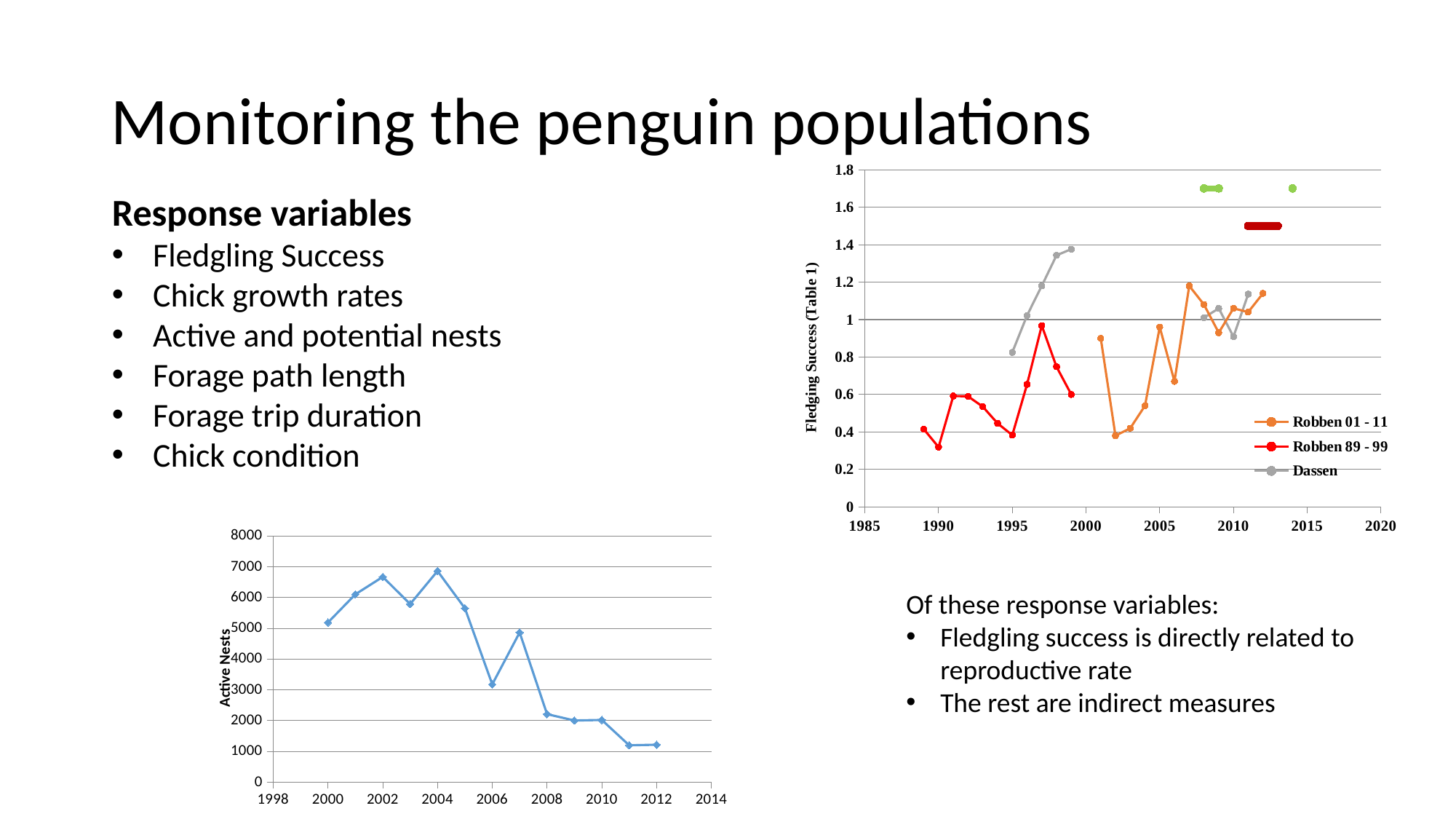

# Monitoring the penguin populations

### Chart

| Category | Robben 01 - 11 | Robben 89 - 99 | Dassen |  |  |
|---|---|---|---|---|---|
Response variables
Fledgling Success
Chick growth rates
Active and potential nests
Forage path length
Forage trip duration
Chick condition

### Chart

| Category |  |
|---|---|
Of these response variables:
Fledgling success is directly related to reproductive rate
The rest are indirect measures